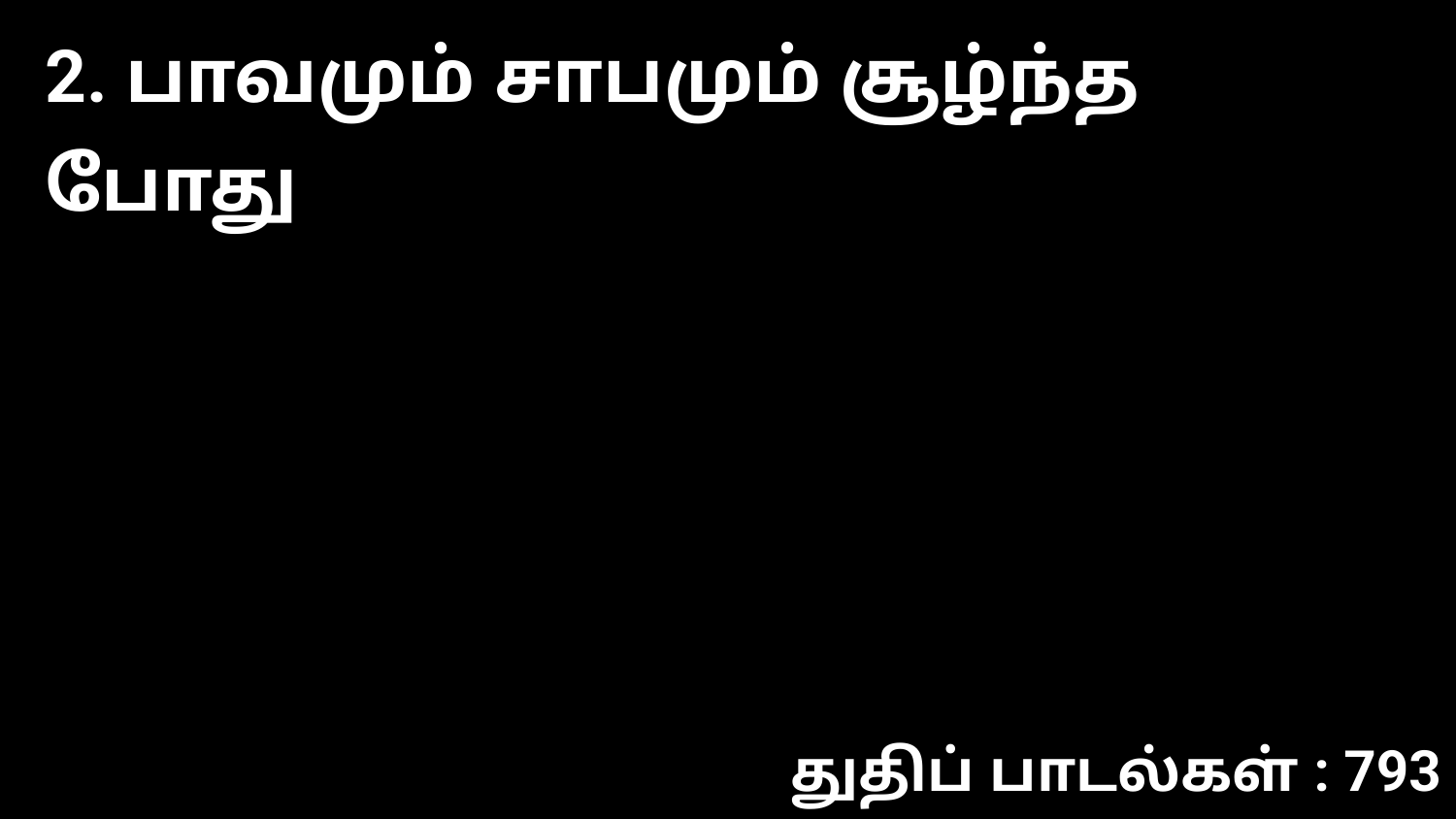

2. பாவமும் சாபமும் சூழ்ந்த போது
துதிப் பாடல்கள் : 793